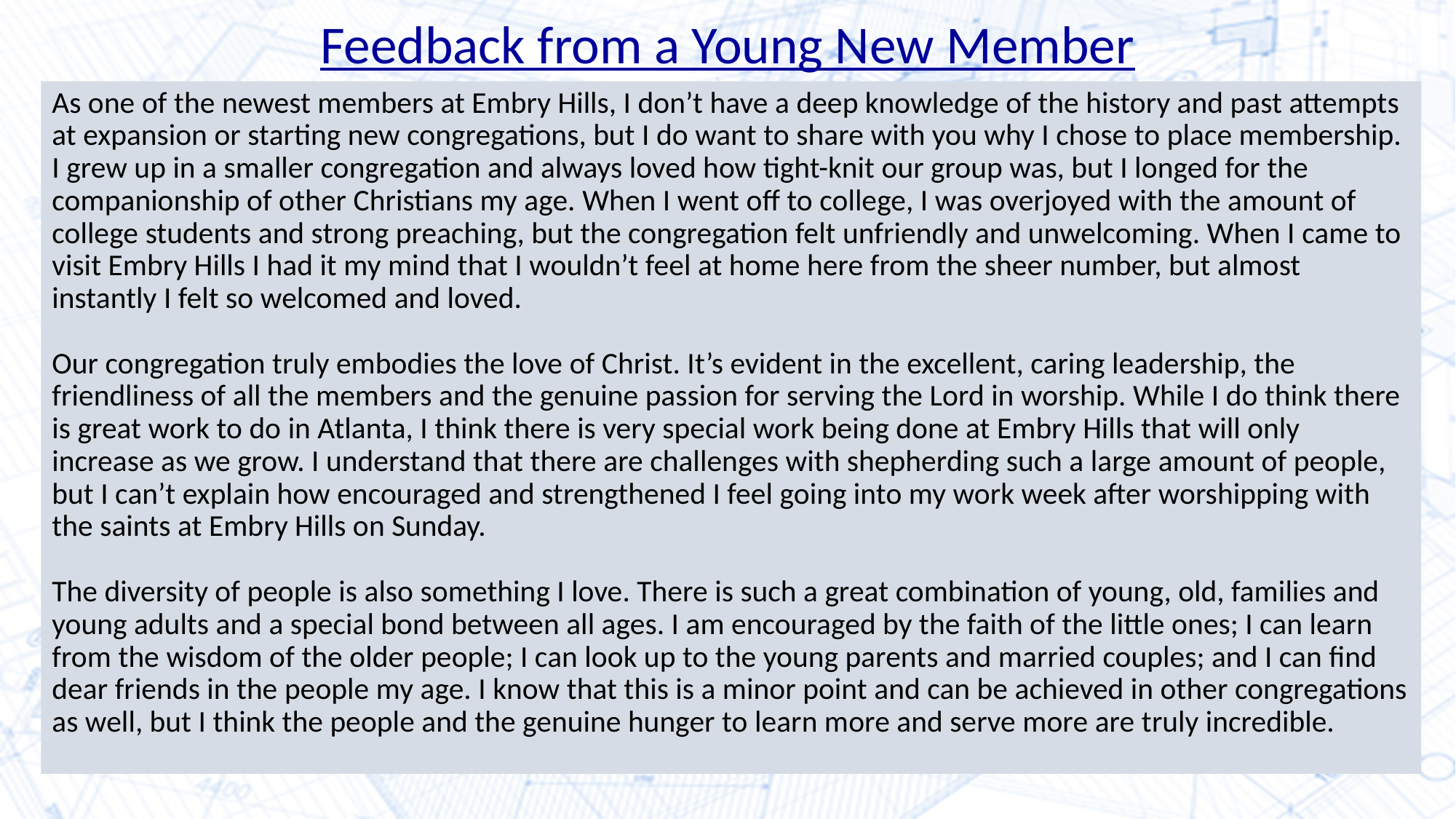

# Feedback from a Young New Member
As one of the newest members at Embry Hills, I don’t have a deep knowledge of the history and past attempts at expansion or starting new congregations, but I do want to share with you why I chose to place membership. I grew up in a smaller congregation and always loved how tight-knit our group was, but I longed for the companionship of other Christians my age. When I went off to college, I was overjoyed with the amount of college students and strong preaching, but the congregation felt unfriendly and unwelcoming. When I came to visit Embry Hills I had it my mind that I wouldn’t feel at home here from the sheer number, but almost instantly I felt so welcomed and loved.
Our congregation truly embodies the love of Christ. It’s evident in the excellent, caring leadership, the friendliness of all the members and the genuine passion for serving the Lord in worship. While I do think there is great work to do in Atlanta, I think there is very special work being done at Embry Hills that will only increase as we grow. I understand that there are challenges with shepherding such a large amount of people, but I can’t explain how encouraged and strengthened I feel going into my work week after worshipping with the saints at Embry Hills on Sunday.
The diversity of people is also something I love. There is such a great combination of young, old, families and young adults and a special bond between all ages. I am encouraged by the faith of the little ones; I can learn from the wisdom of the older people; I can look up to the young parents and married couples; and I can find dear friends in the people my age. I know that this is a minor point and can be achieved in other congregations as well, but I think the people and the genuine hunger to learn more and serve more are truly incredible.